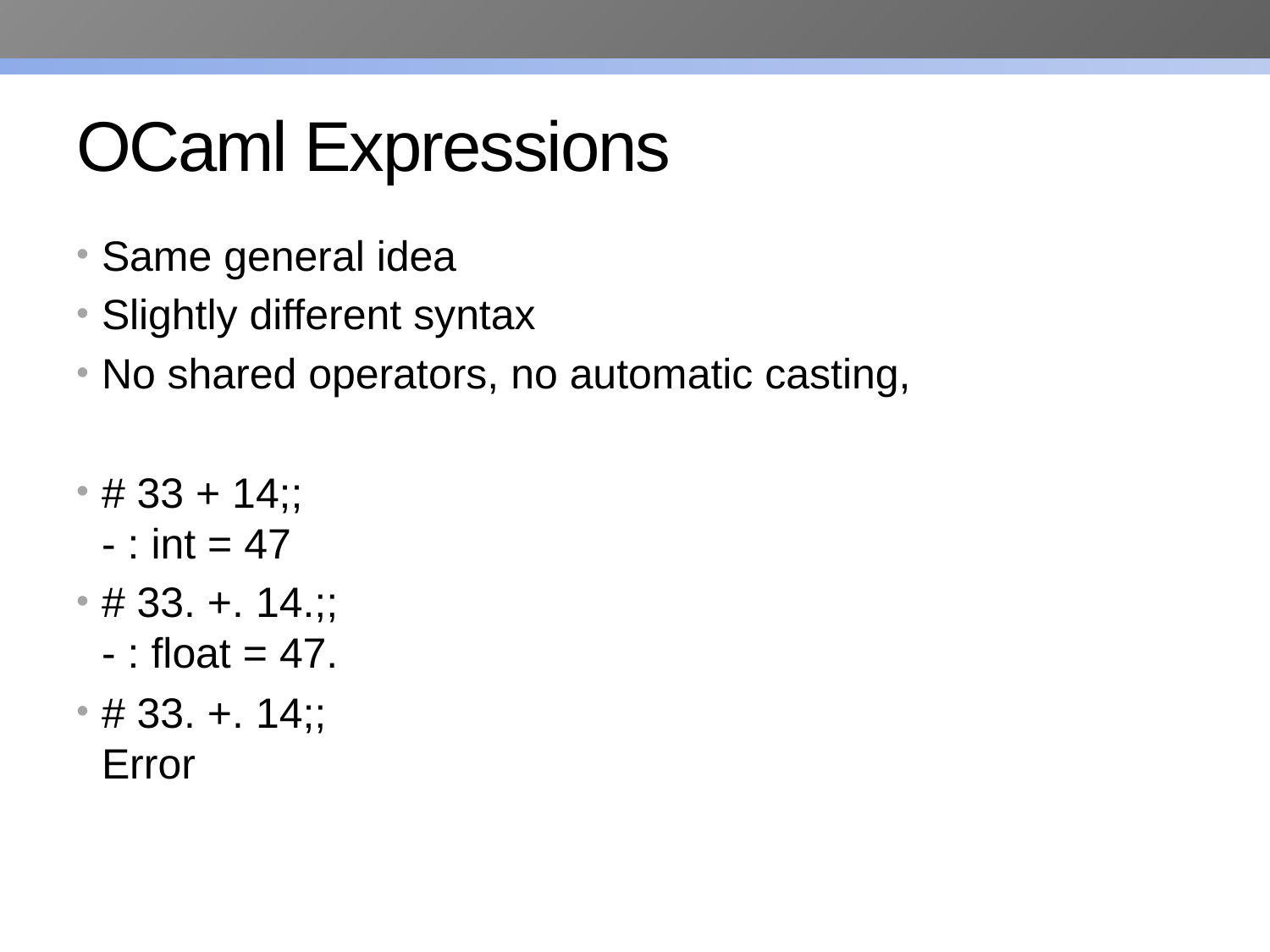

# OCaml Expressions
Same general idea
Slightly different syntax
No shared operators, no automatic casting,

# 33 + 14;; - : int = 47
# 33. +. 14.;; - : float = 47.
# 33. +. 14;; Error